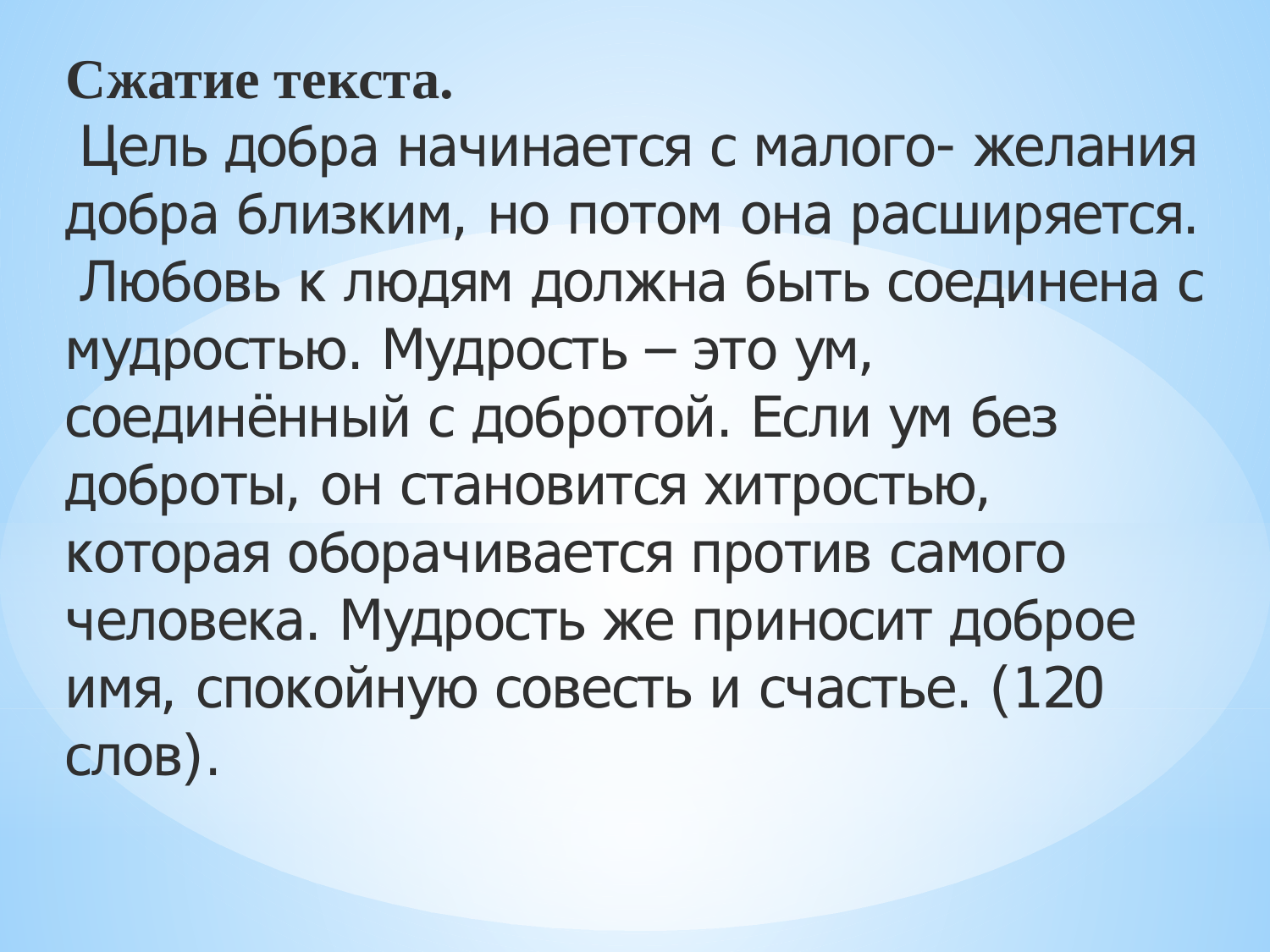

Сжатие текста.
 Цель добра начинается с малого- желания добра близким, но потом она расширяется.  Любовь к людям должна быть соединена с мудростью. Мудрость – это ум, соединённый с добротой. Если ум без доброты, он становится хитростью, которая оборачивается против самого человека. Мудрость же приносит доброе имя, спокойную совесть и счастье. (120 слов).